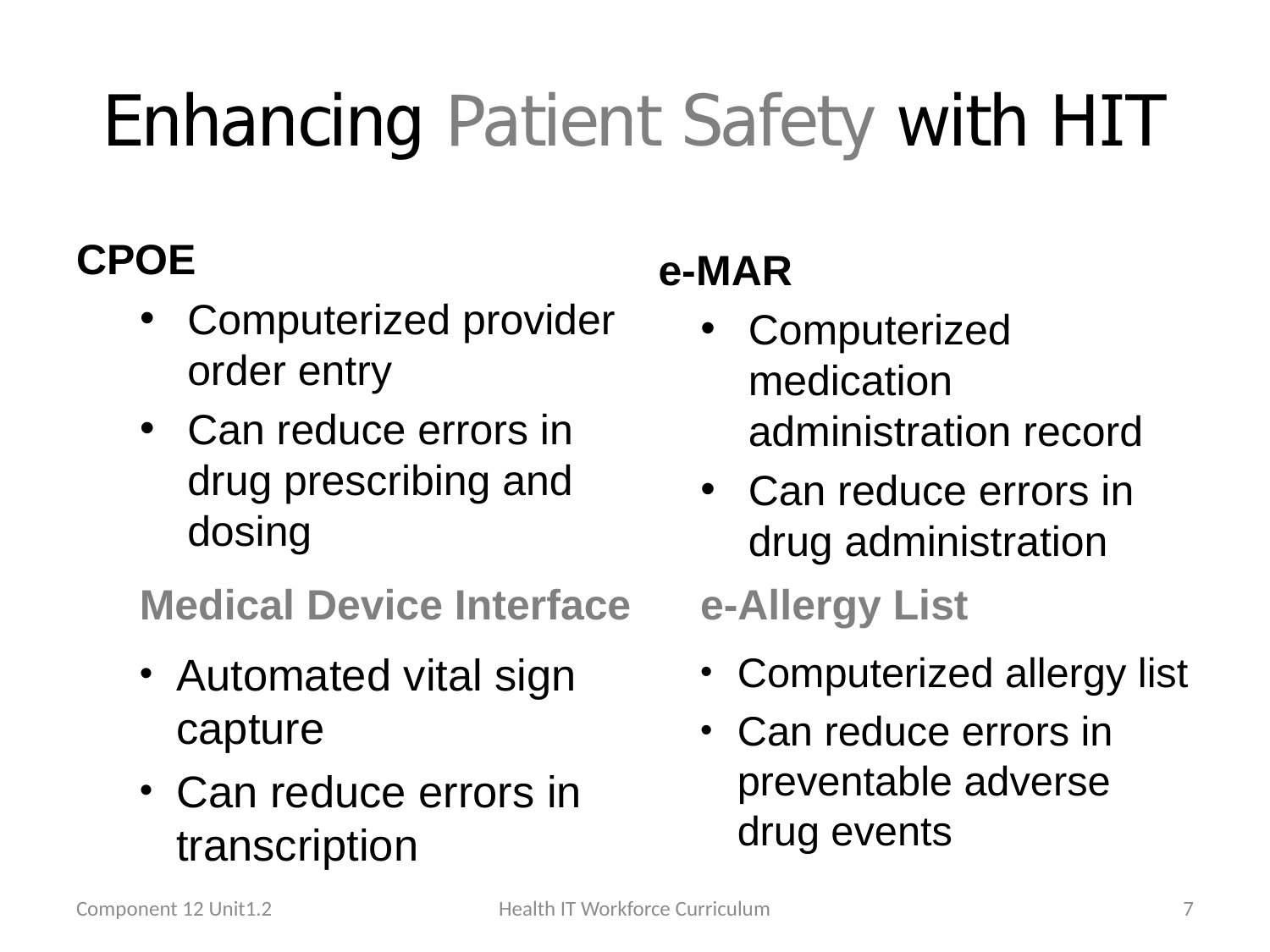

# Enhancing Patient Safety with HIT
CPOE
e-MAR
Computerized provider order entry
Can reduce errors in drug prescribing and dosing
Computerized medication administration record
Can reduce errors in drug administration
Medical Device Interface
e-Allergy List
Automated vital sign capture
Can reduce errors in transcription
Computerized allergy list
Can reduce errors in preventable adverse drug events
Component 12 Unit1.2
Health IT Workforce Curriculum
7